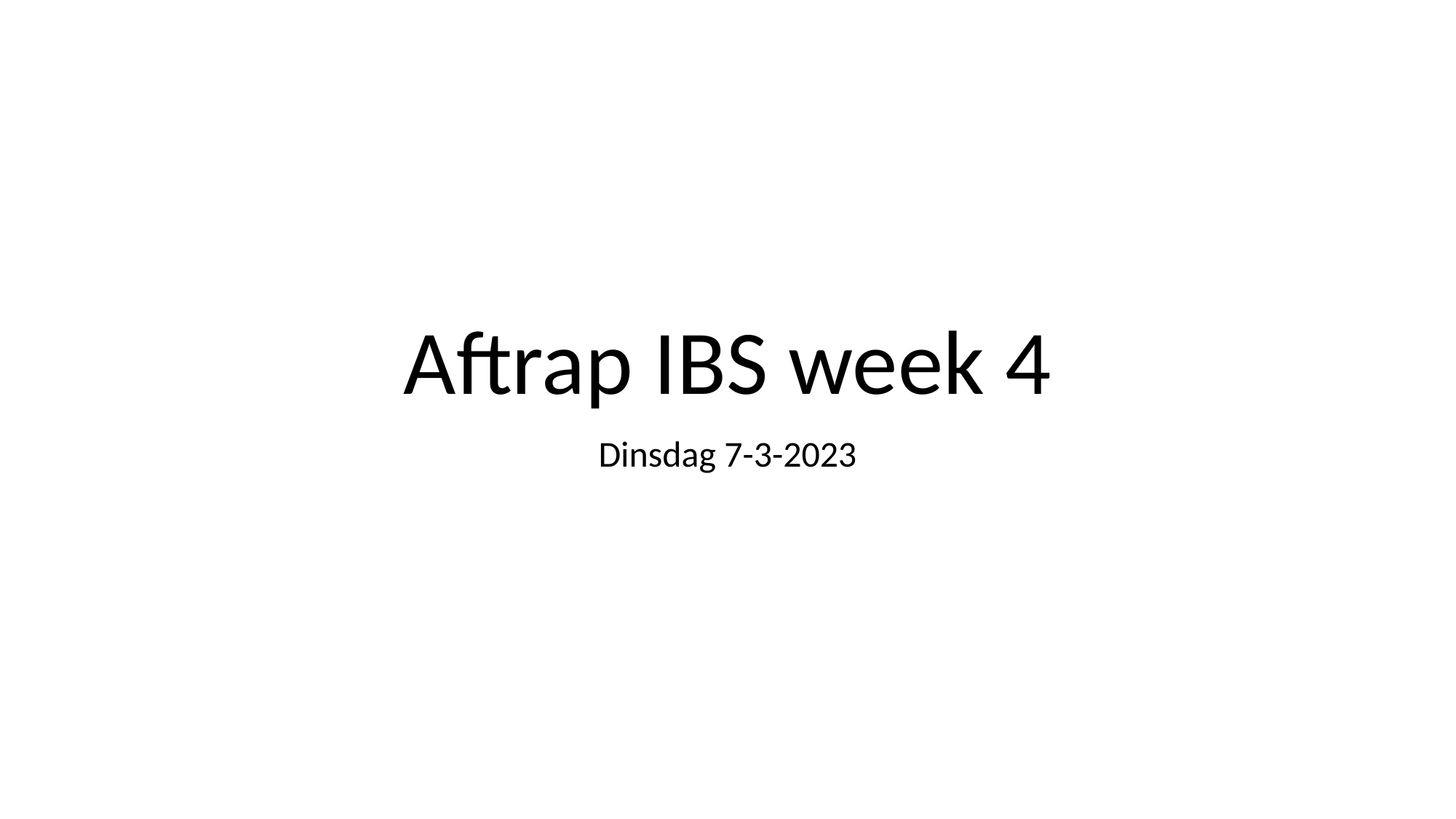

# Aftrap IBS week 4
Dinsdag 7-3-2023